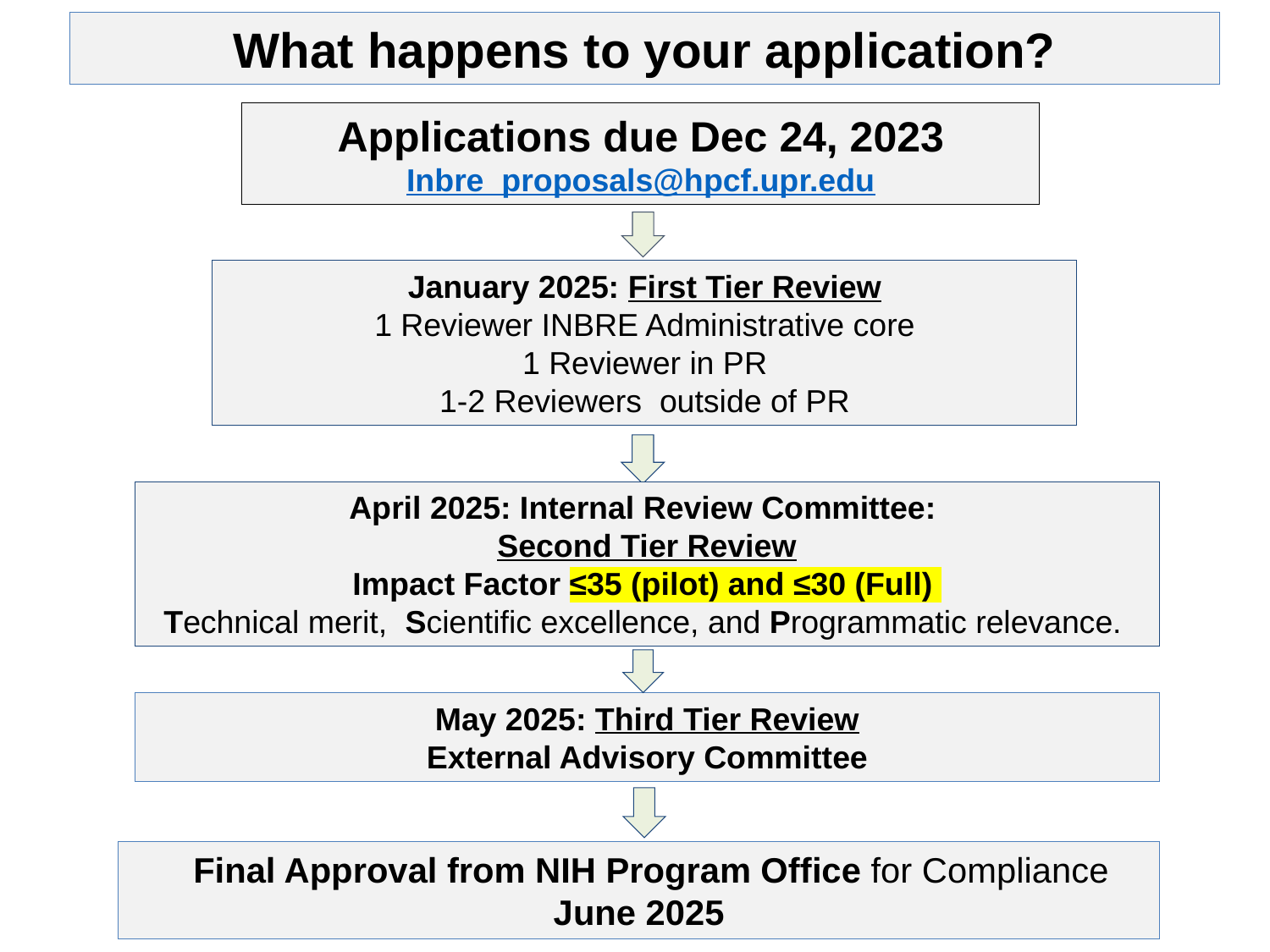

What happens to your application?
Applications due Dec 24, 2023
Inbre_proposals@hpcf.upr.edu

January 2025: First Tier Review
1 Reviewer INBRE Administrative core
1 Reviewer in PR
1-2 Reviewers  outside of PR

April 2025: Internal Review Committee:
Second Tier Review
Impact Factor ≤35 (pilot) and ≤30 (Full)
Technical merit,  Scientific excellence, and Programmatic relevance.

May 2025: Third Tier Review
External Advisory Committee

       Final Approval from NIH Program Office for Compliance
June 2025